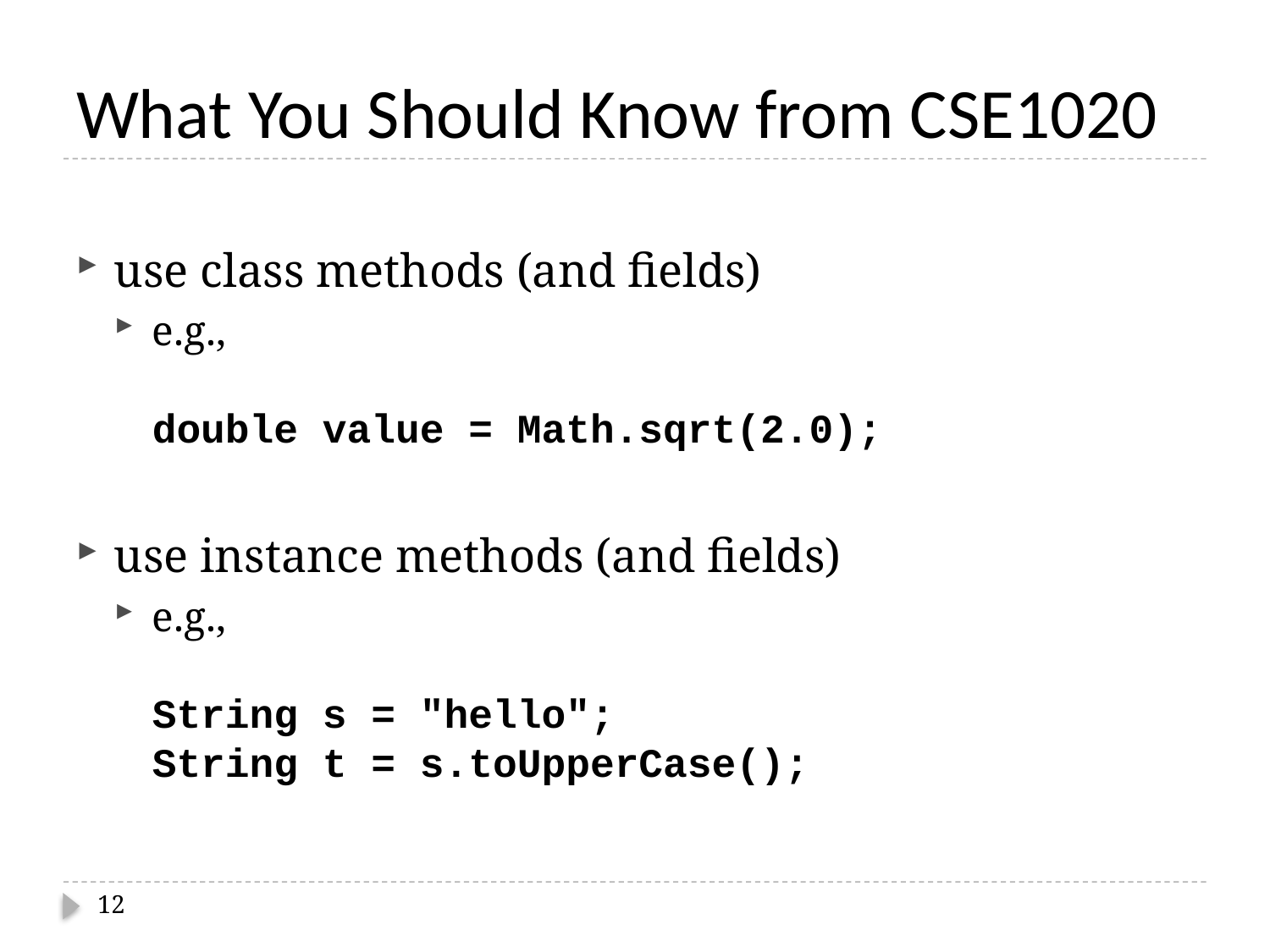

# What You Should Know from CSE1020

use class methods (and fields)
e.g.,
double value = Math.sqrt(2.0);

use instance methods (and fields)
e.g.,
String s = "hello";
String t = s.toUpperCase();

12